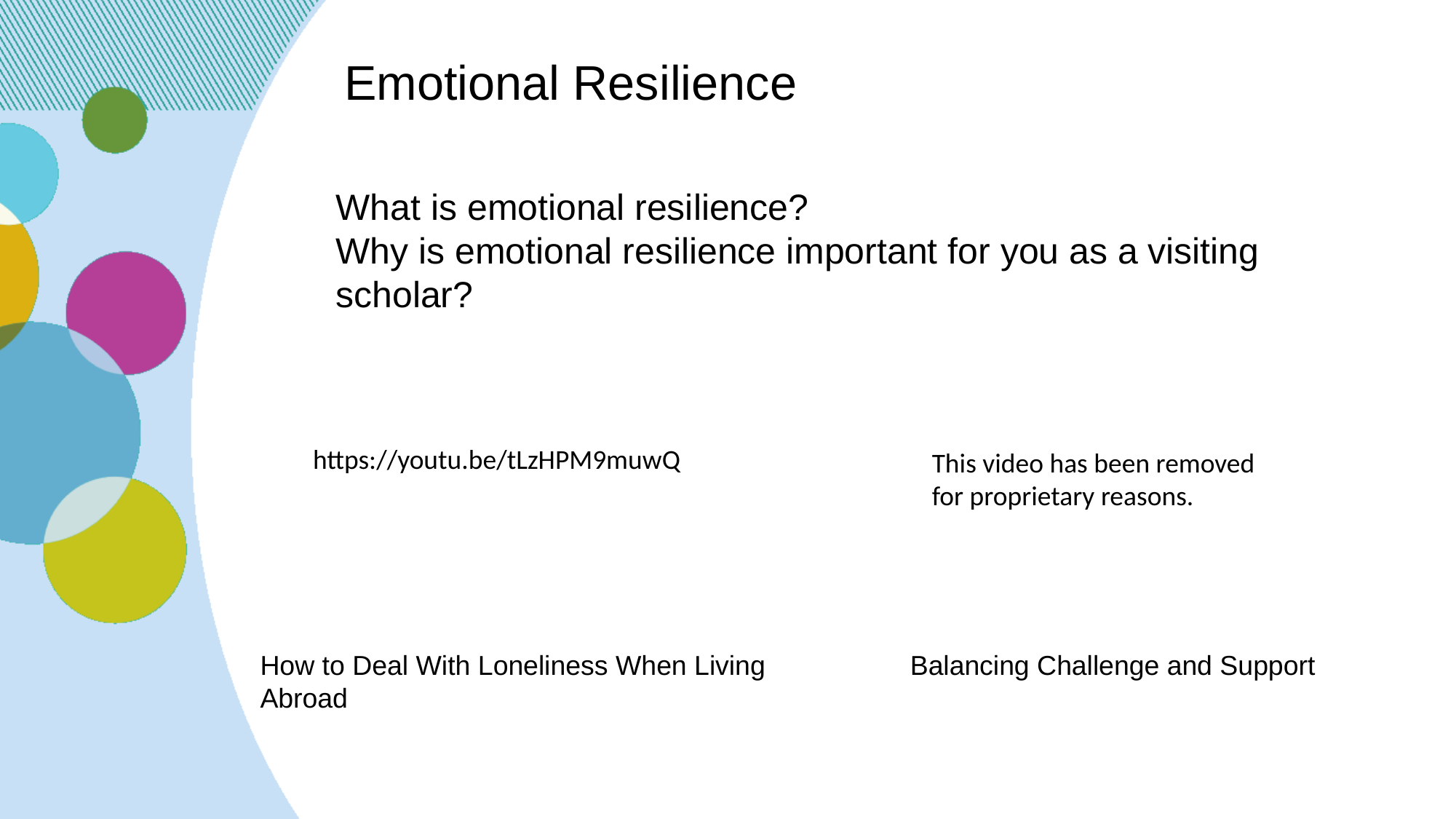

Emotional Resilience
What is emotional resilience?
Why is emotional resilience important for you as a visiting scholar?
https://youtu.be/tLzHPM9muwQ
This video has been removed for proprietary reasons.

How to Deal With Loneliness When Living Abroad
Balancing Challenge and Support